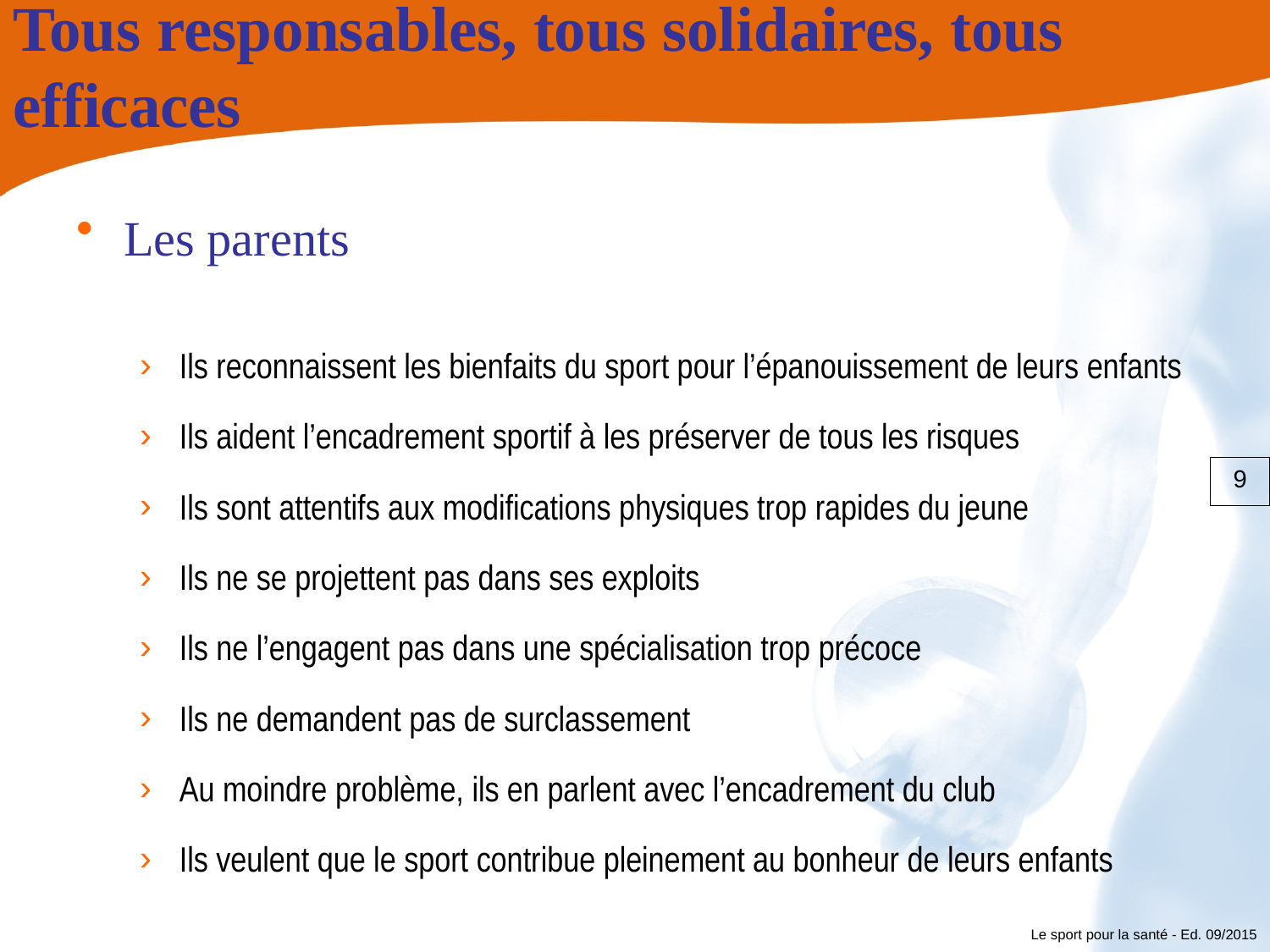

# Tous responsables, tous solidaires, tous efficaces
Les parents

Ils reconnaissent les bienfaits du sport pour l’épanouissement de leurs enfants
Ils aident l’encadrement sportif à les préserver de tous les risques
Ils sont attentifs aux modifications physiques trop rapides du jeune
Ils ne se projettent pas dans ses exploits
Ils ne l’engagent pas dans une spécialisation trop précoce
Ils ne demandent pas de surclassement
Au moindre problème, ils en parlent avec l’encadrement du club
Ils veulent que le sport contribue pleinement au bonheur de leurs enfants
9
Le sport pour la santé - Ed. 09/2015